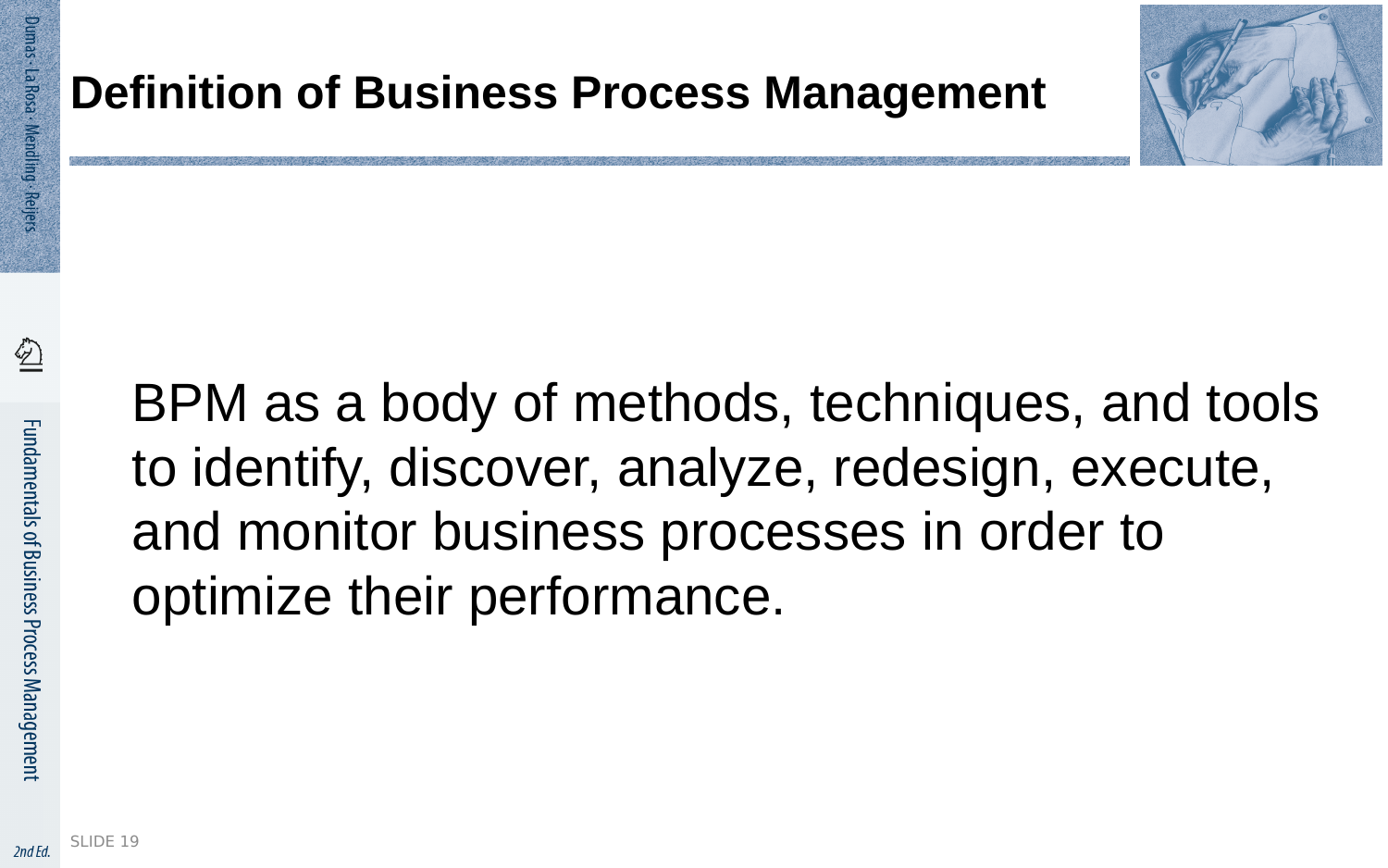

# Definition of Business Process Management
BPM as a body of methods, techniques, and tools to identify, discover, analyze, redesign, execute, and monitor business processes in order to optimize their performance.
Slide 19